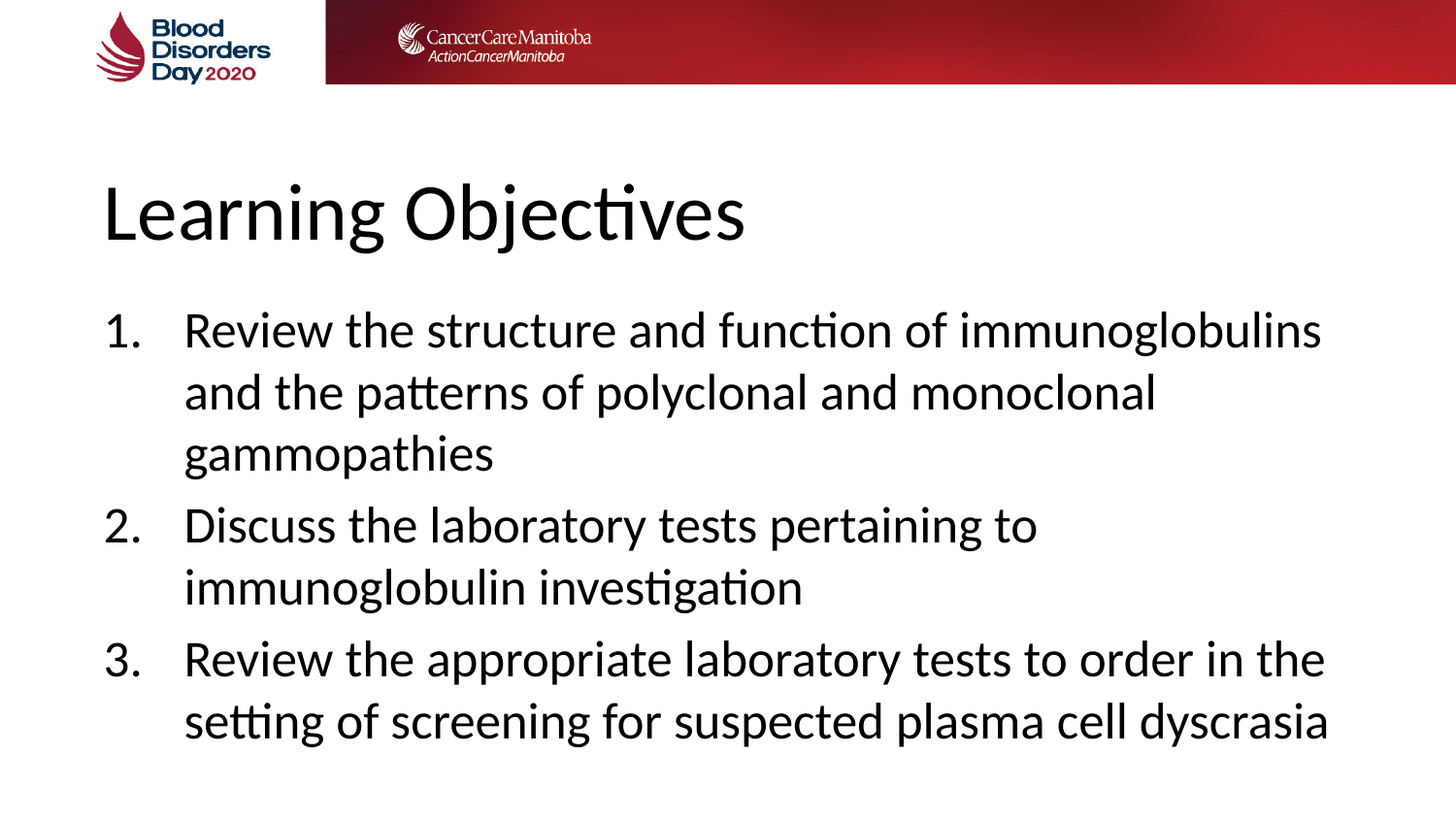

# Learning Objectives
Review the structure and function of immunoglobulins and the patterns of polyclonal and monoclonal gammopathies
Discuss the laboratory tests pertaining to immunoglobulin investigation
Review the appropriate laboratory tests to order in the setting of screening for suspected plasma cell dyscrasia